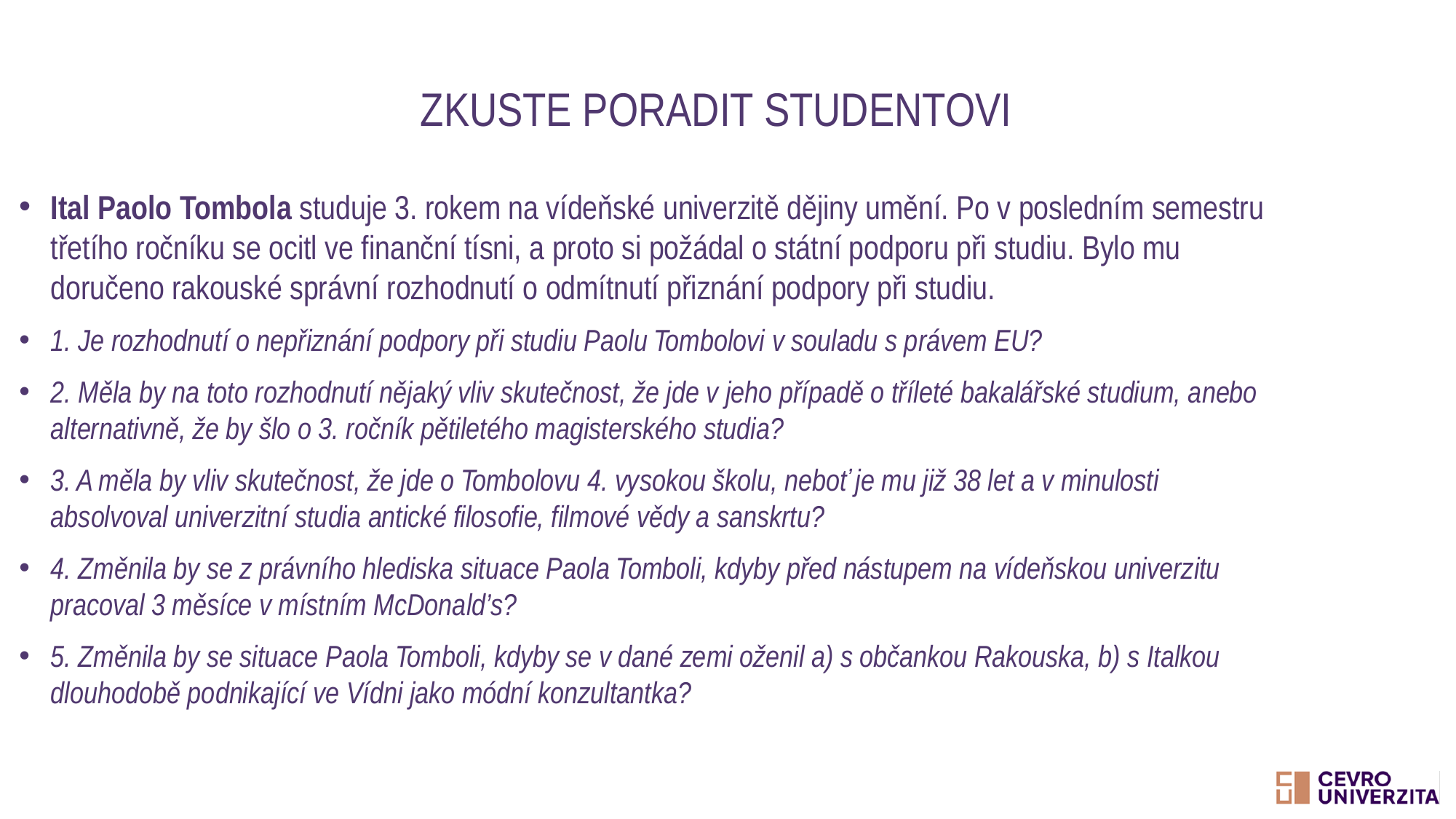

# Zkuste poradit studentovi
Ital Paolo Tombola studuje 3. rokem na vídeňské univerzitě dějiny umění. Po v posledním semestru třetího ročníku se ocitl ve finanční tísni, a proto si požádal o státní podporu při studiu. Bylo mu doručeno rakouské správní rozhodnutí o odmítnutí přiznání podpory při studiu.
1. Je rozhodnutí o nepřiznání podpory při studiu Paolu Tombolovi v souladu s právem EU?
2. Měla by na toto rozhodnutí nějaký vliv skutečnost, že jde v jeho případě o tříleté bakalářské studium, anebo alternativně, že by šlo o 3. ročník pětiletého magisterského studia?
3. A měla by vliv skutečnost, že jde o Tombolovu 4. vysokou školu, neboť je mu již 38 let a v minulosti absolvoval univerzitní studia antické filosofie, filmové vědy a sanskrtu?
4. Změnila by se z právního hlediska situace Paola Tomboli, kdyby před nástupem na vídeňskou univerzitu pracoval 3 měsíce v místním McDonald’s?
5. Změnila by se situace Paola Tomboli, kdyby se v dané zemi oženil a) s občankou Rakouska, b) s Italkou dlouhodobě podnikající ve Vídni jako módní konzultantka?